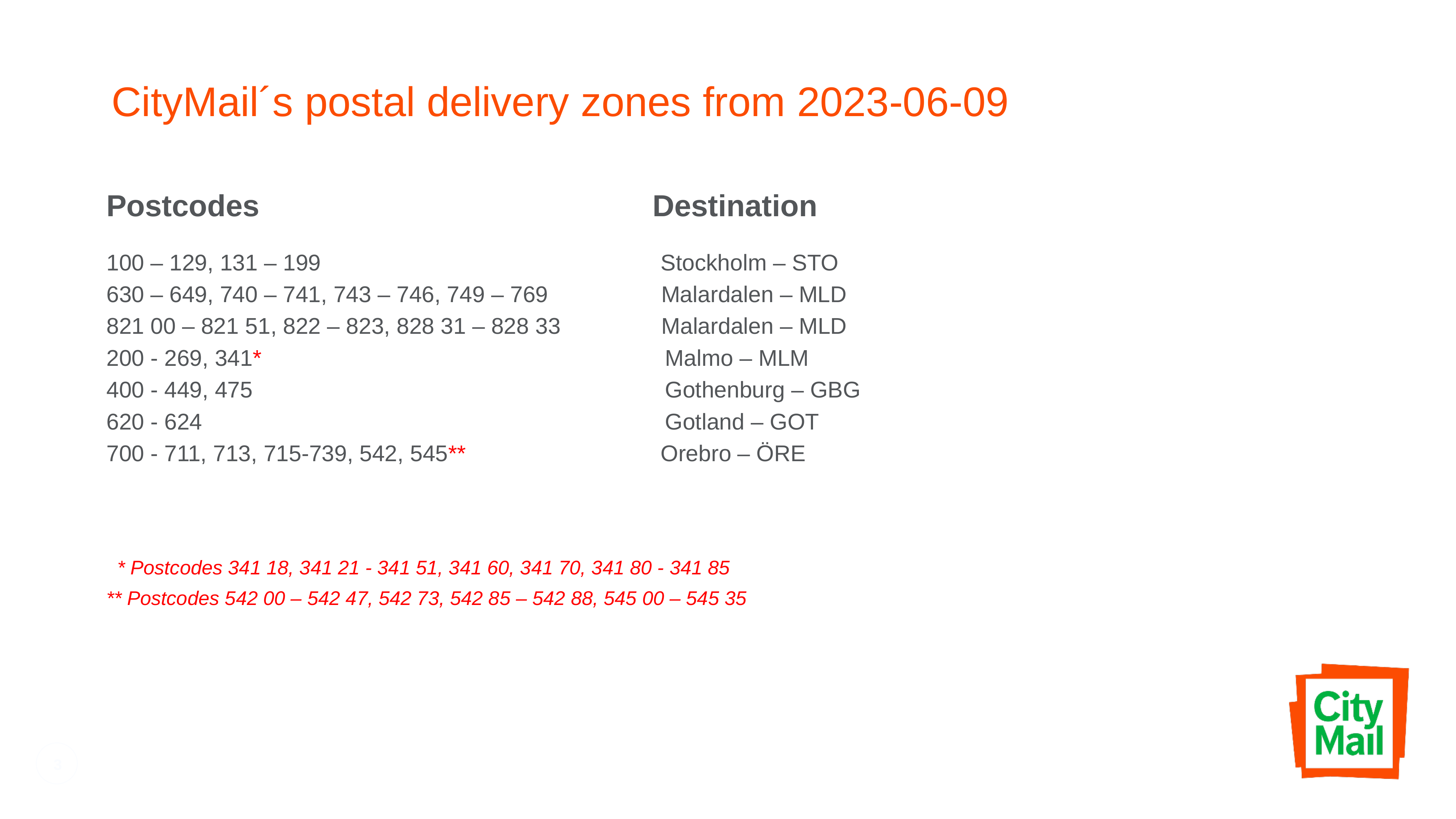

# CityMail´s postal delivery zones from 2023-06-09

Postcodes								Destination

100 – 129, 131 – 199 					          Stockholm – STO
630 – 649, 740 – 741, 743 – 746, 749 – 769                  Malardalen – MLD
821 00 – 821 51, 822 – 823, 828 31 – 828 33                Malardalen – MLD
200 - 269, 341*	                    					  Malmo – MLM
400 - 449, 475                        					  Gothenburg – GBG
620 - 624                                					  Gotland – GOT
700 - 711, 713, 715-739, 542, 545**                               Orebro – ÖRE

  * Postcodes 341 18, 341 21 - 341 51, 341 60, 341 70, 341 80 - 341 85
** Postcodes 542 00 – 542 47, 542 73, 542 85 – 542 88, 545 00 – 545 35